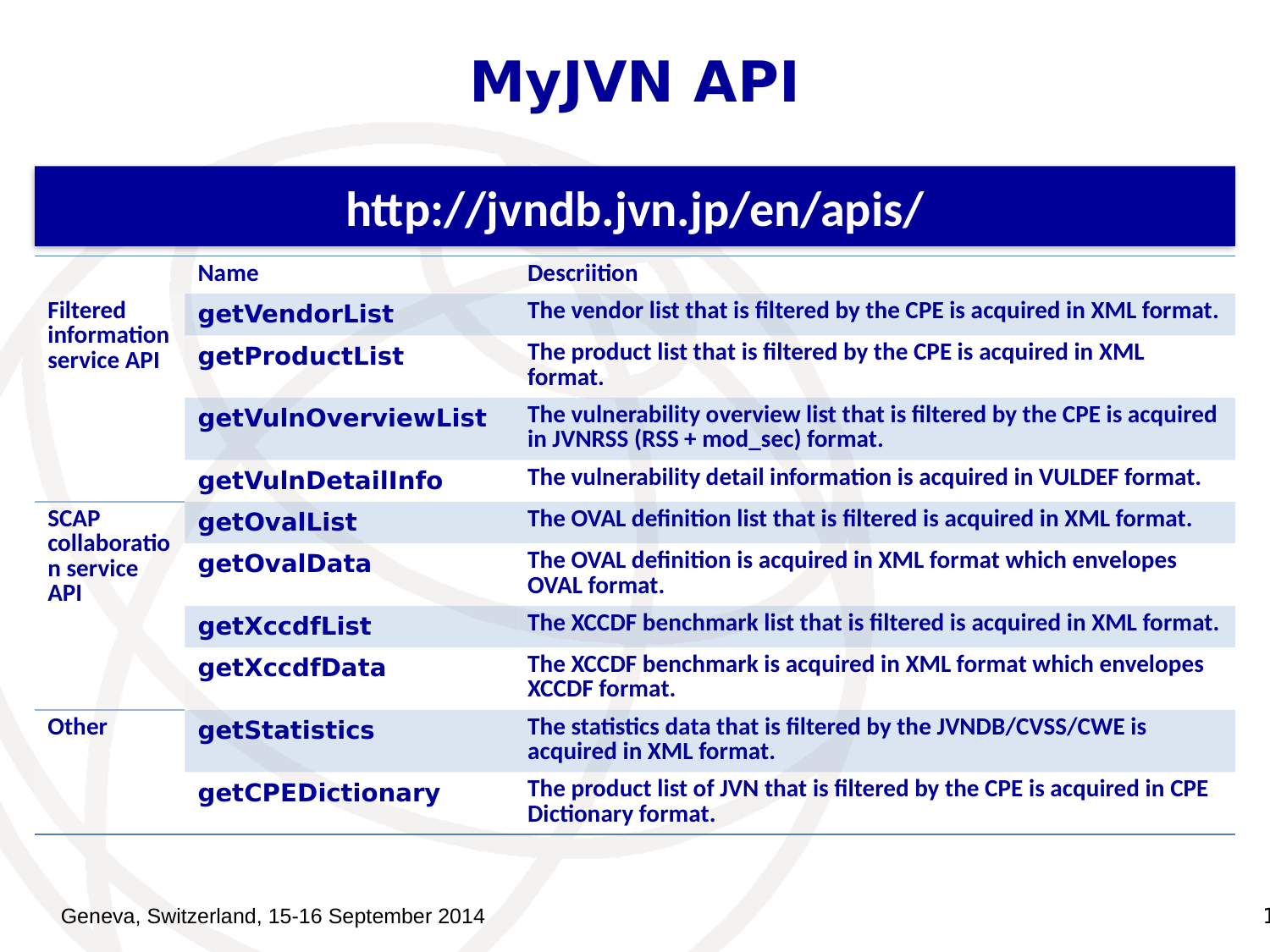

MyJVN API
http://jvndb.jvn.jp/en/apis/
|  | Name | Descriition |
| --- | --- | --- |
| Filtered information service API | getVendorList | The vendor list that is filtered by the CPE is acquired in XML format. |
|  | getProductList | The product list that is filtered by the CPE is acquired in XML format. |
|  | getVulnOverviewList | The vulnerability overview list that is filtered by the CPE is acquired in JVNRSS (RSS + mod\_sec) format. |
|  | getVulnDetailInfo | The vulnerability detail information is acquired in VULDEF format. |
| SCAP collaboration service API | getOvalList | The OVAL definition list that is filtered is acquired in XML format. |
|  | getOvalData | The OVAL definition is acquired in XML format which envelopes OVAL format. |
|  | getXccdfList | The XCCDF benchmark list that is filtered is acquired in XML format. |
|  | getXccdfData | The XCCDF benchmark is acquired in XML format which envelopes XCCDF format. |
| Other | getStatistics | The statistics data that is filtered by the JVNDB/CVSS/CWE is acquired in XML format. |
|  | getCPEDictionary | The product list of JVN that is filtered by the CPE is acquired in CPE Dictionary format. |